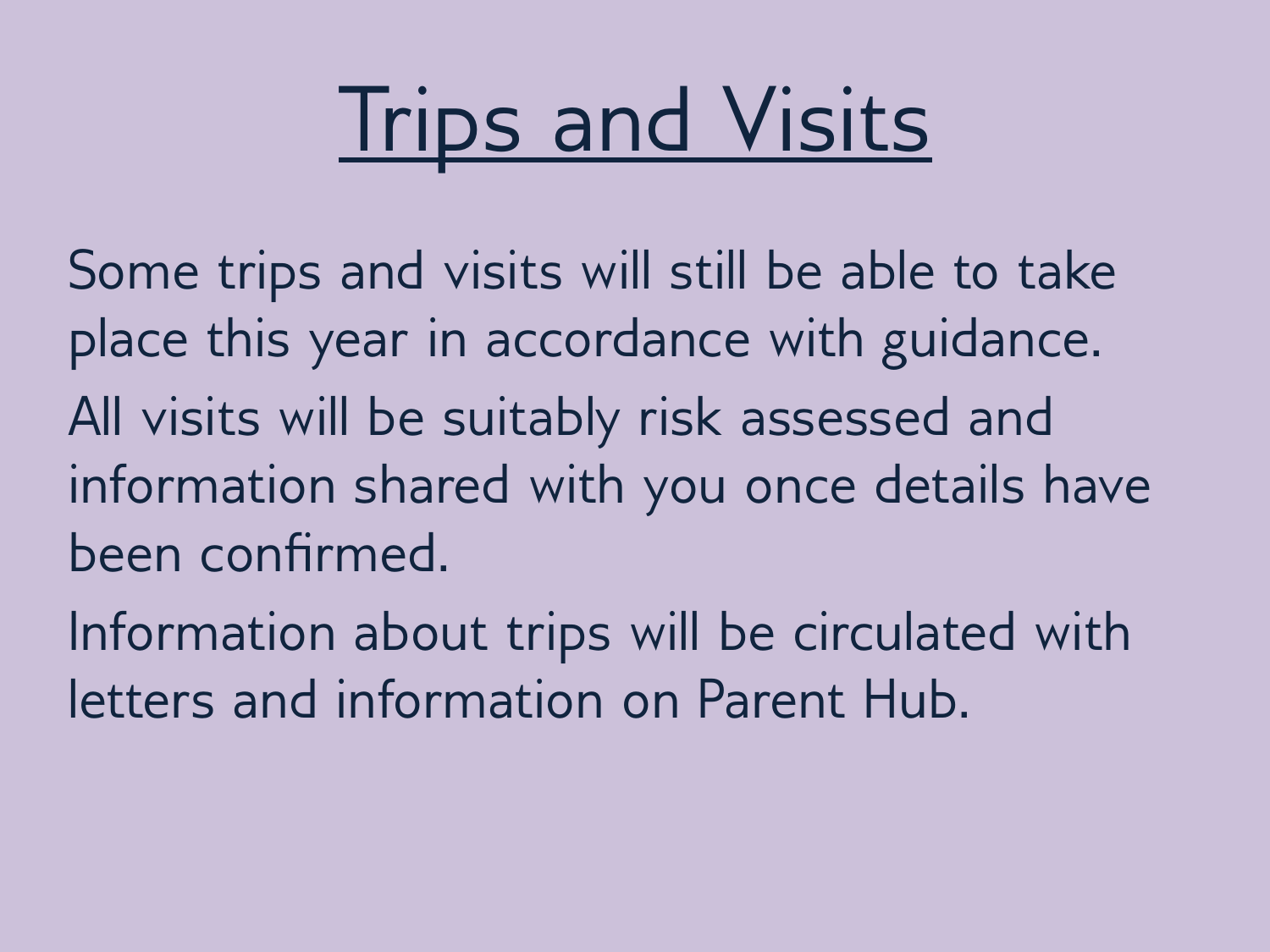

# Trips and Visits
Some trips and visits will still be able to take place this year in accordance with guidance.
All visits will be suitably risk assessed and information shared with you once details have been confirmed.
Information about trips will be circulated with letters and information on Parent Hub.